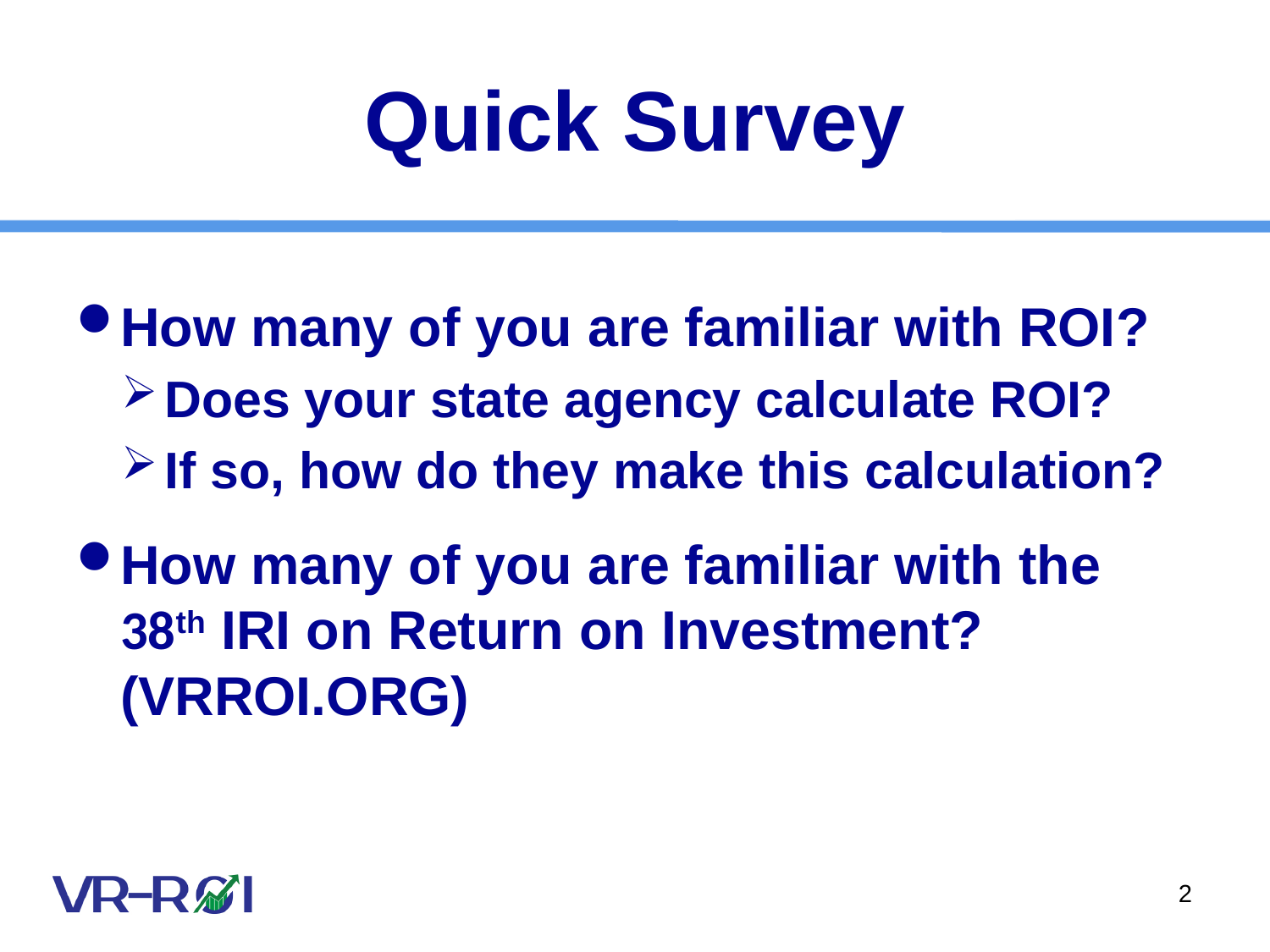

# Quick Survey
How many of you are familiar with ROI?
Does your state agency calculate ROI?
If so, how do they make this calculation?
How many of you are familiar with the 38th IRI on Return on Investment? (VRROI.ORG)
2